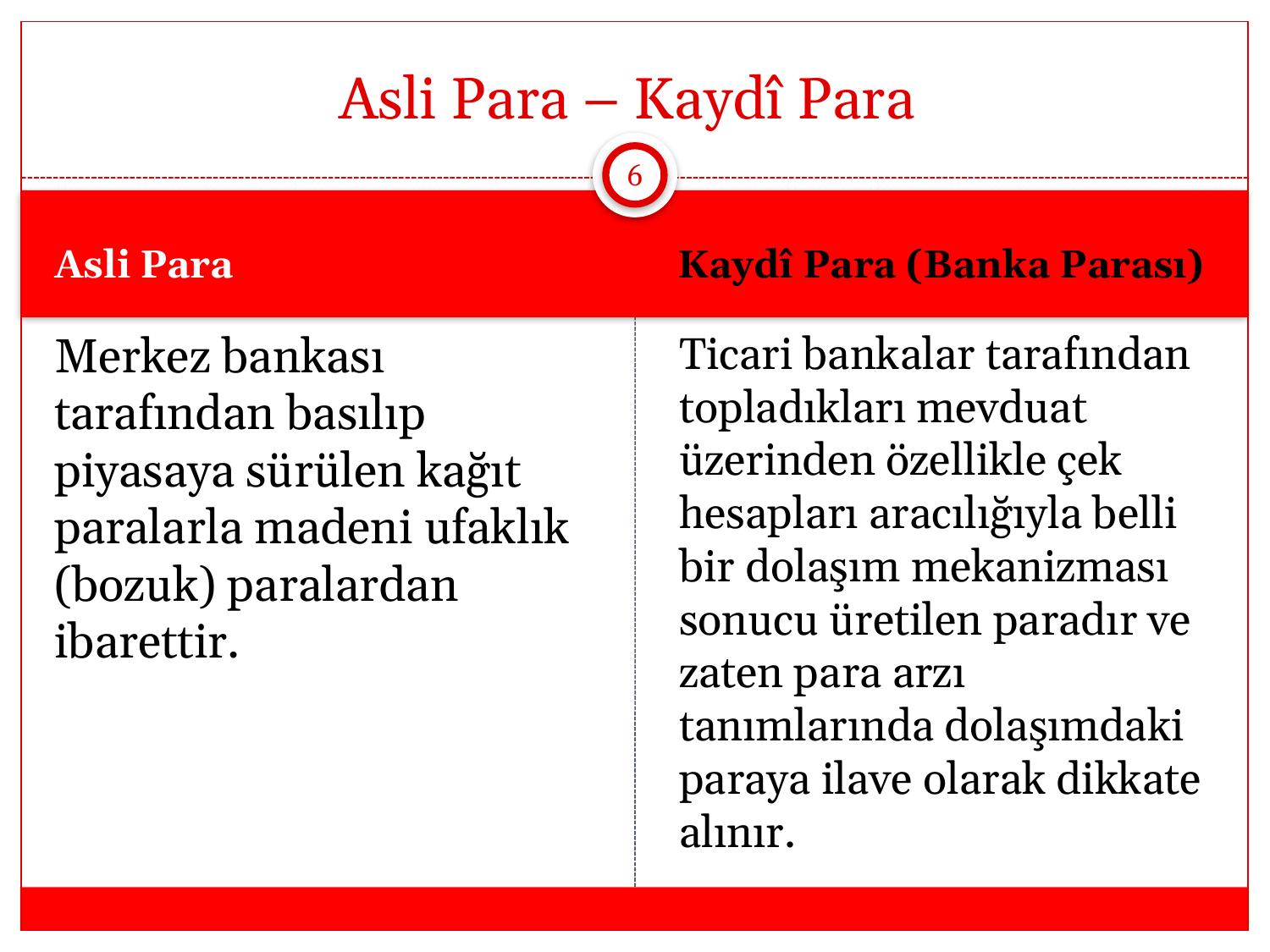

# Asli Para – Kaydî Para
6
Asli Para
Kaydî Para (Banka Parası)
Ticari bankalar tarafından topladıkları mevduat üzerinden özellikle çek hesapları aracılığıyla belli bir dolaşım mekanizması sonucu üretilen paradır ve zaten para arzı tanımlarında dolaşımdaki paraya ilave olarak dikkate alınır.
Merkez bankası tarafından basılıp piyasaya sürülen kağıt paralarla madeni ufaklık (bozuk) paralardan ibarettir.